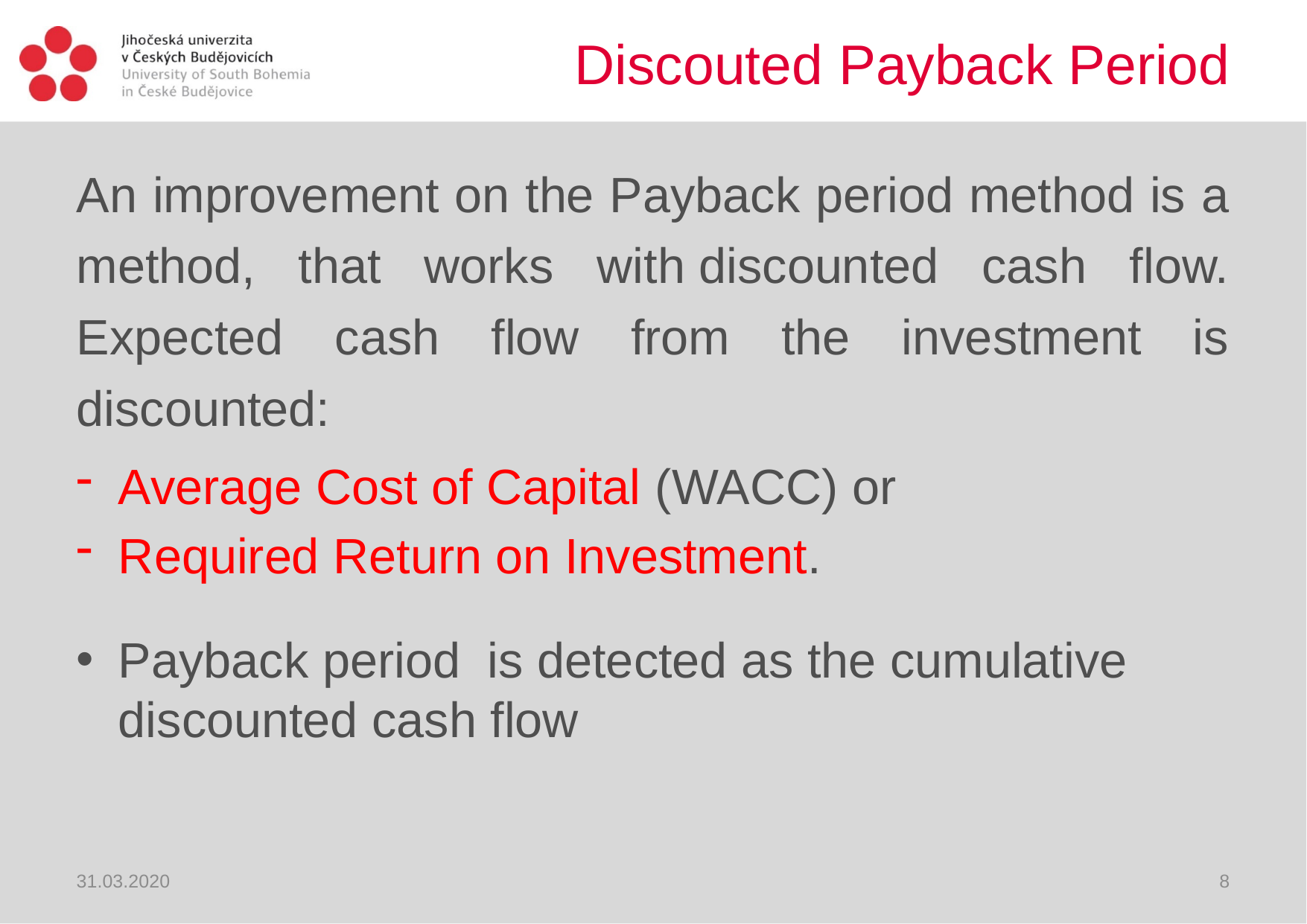

# Discouted Payback Period
An improvement on the Payback period method is a method, that works with discounted cash flow. Expected cash flow from the investment is discounted:
Average Cost of Capital (WACC) or
Required Return on Investment.

Payback period  is detected as the cumulative discounted cash flow

31.03.2020
8